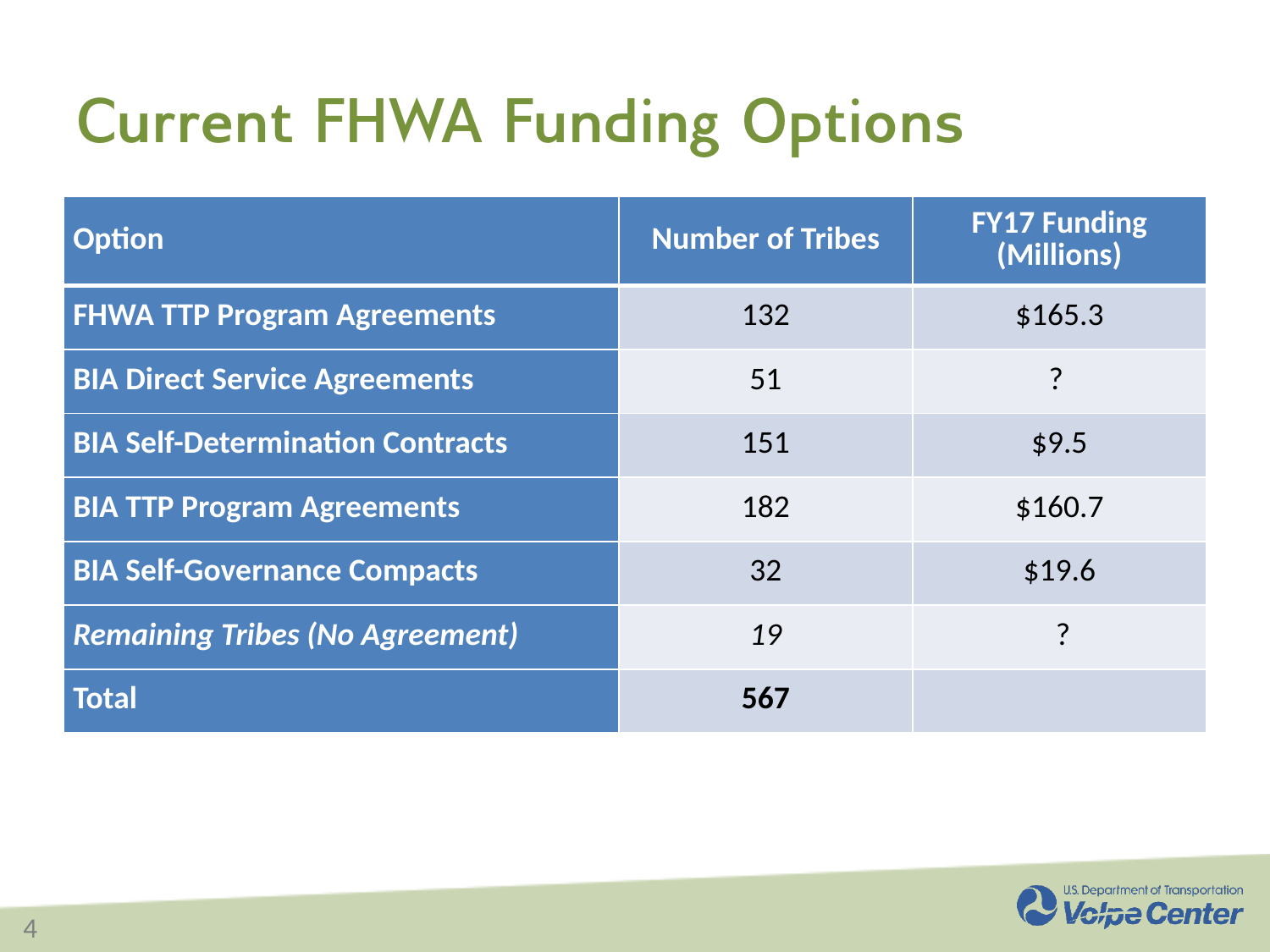

# Current FHWA Funding Options
| Option | Number of Tribes | FY17 Funding (Millions) |
| --- | --- | --- |
| FHWA TTP Program Agreements | 132 | $165.3 |
| BIA Direct Service Agreements | 51 | ? |
| BIA Self-Determination Contracts | 151 | $9.5 |
| BIA TTP Program Agreements | 182 | $160.7 |
| BIA Self-Governance Compacts | 32 | $19.6 |
| Remaining Tribes (No Agreement) | 19 | ? |
| Total | 567 |  |